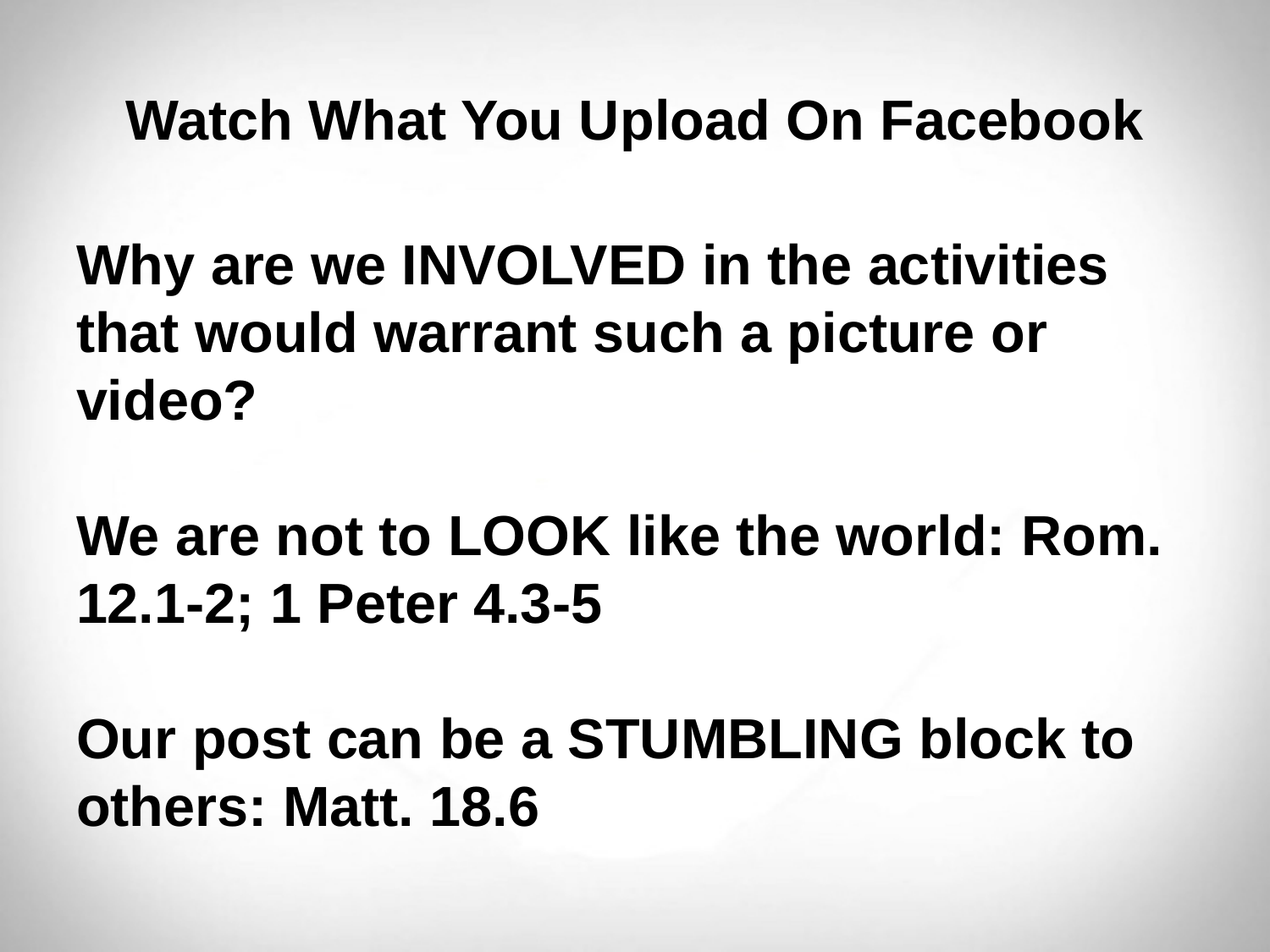

# Watch What You Upload On Facebook
Why are we INVOLVED in the activities that would warrant such a picture or video?

We are not to LOOK like the world: Rom. 12.1-2; 1 Peter 4.3-5

Our post can be a STUMBLING block to others: Matt. 18.6